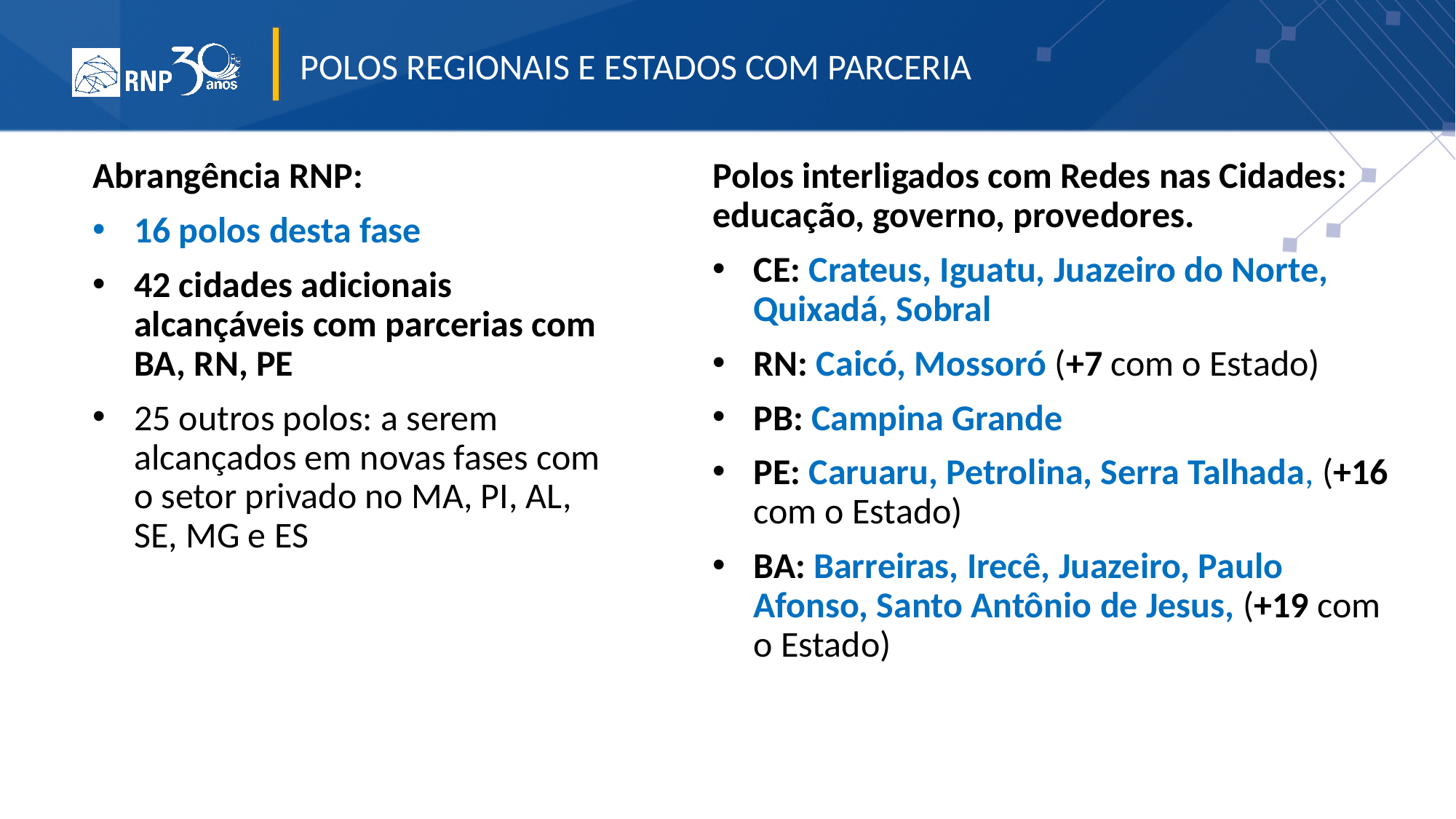

# Polos regionais e Estados com parceria
Abrangência RNP:
16 polos desta fase
42 cidades adicionais alcançáveis com parcerias com BA, RN, PE
25 outros polos: a serem alcançados em novas fases com o setor privado no MA, PI, AL, SE, MG e ES

Polos interligados com Redes nas Cidades: educação, governo, provedores.
CE: Crateus, Iguatu, Juazeiro do Norte, Quixadá, Sobral
RN: Caicó, Mossoró (+7 com o Estado)
PB: Campina Grande
PE: Caruaru, Petrolina, Serra Talhada, (+16 com o Estado)
BA: Barreiras, Irecê, Juazeiro, Paulo Afonso, Santo Antônio de Jesus, (+19 com o Estado)